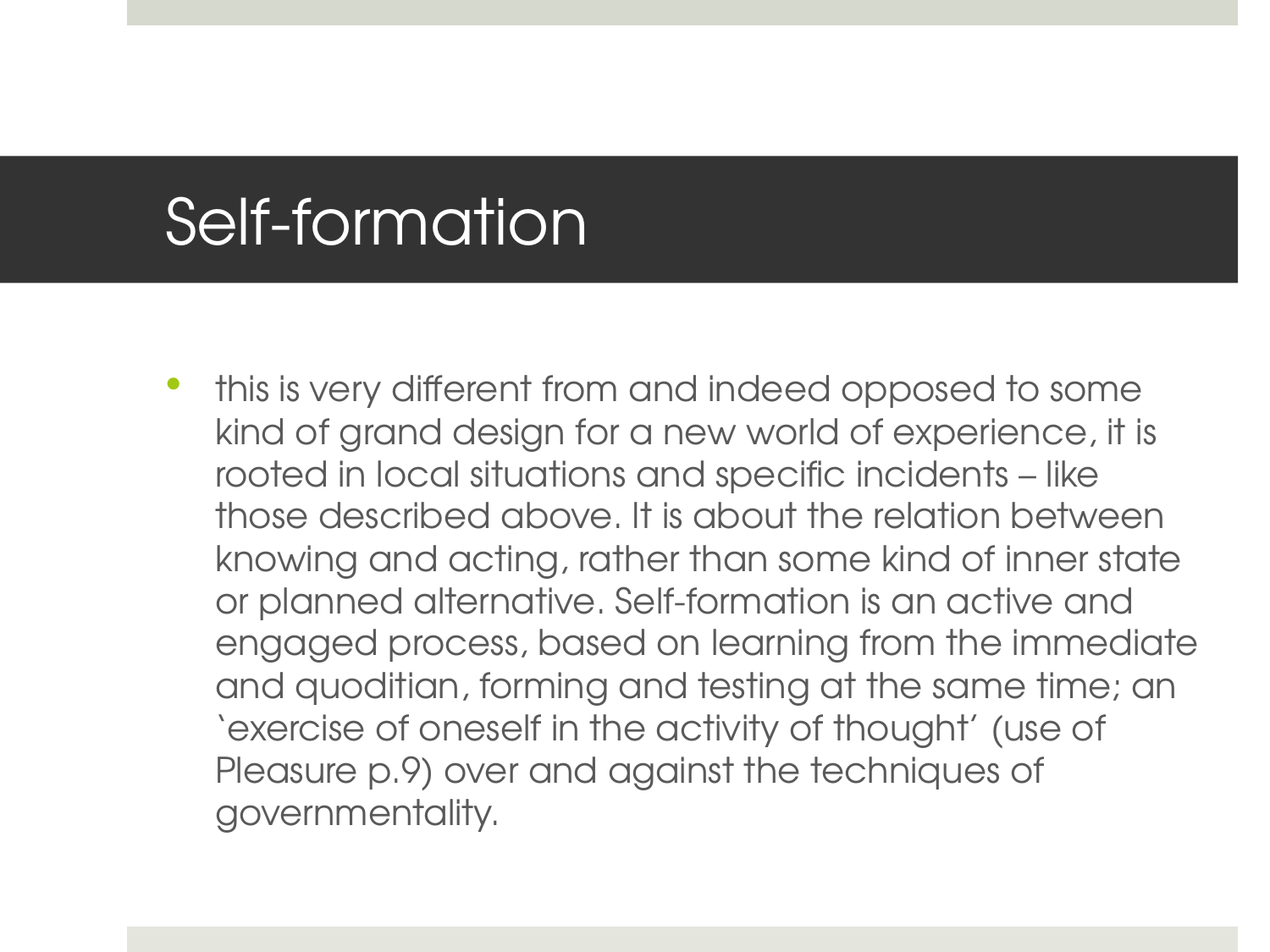

# Self-formation
this is very different from and indeed opposed to some kind of grand design for a new world of experience, it is rooted in local situations and specific incidents – like those described above. It is about the relation between knowing and acting, rather than some kind of inner state or planned alternative. Self-formation is an active and engaged process, based on learning from the immediate and quoditian, forming and testing at the same time; an ‘exercise of oneself in the activity of thought’ (use of Pleasure p.9) over and against the techniques of governmentality.